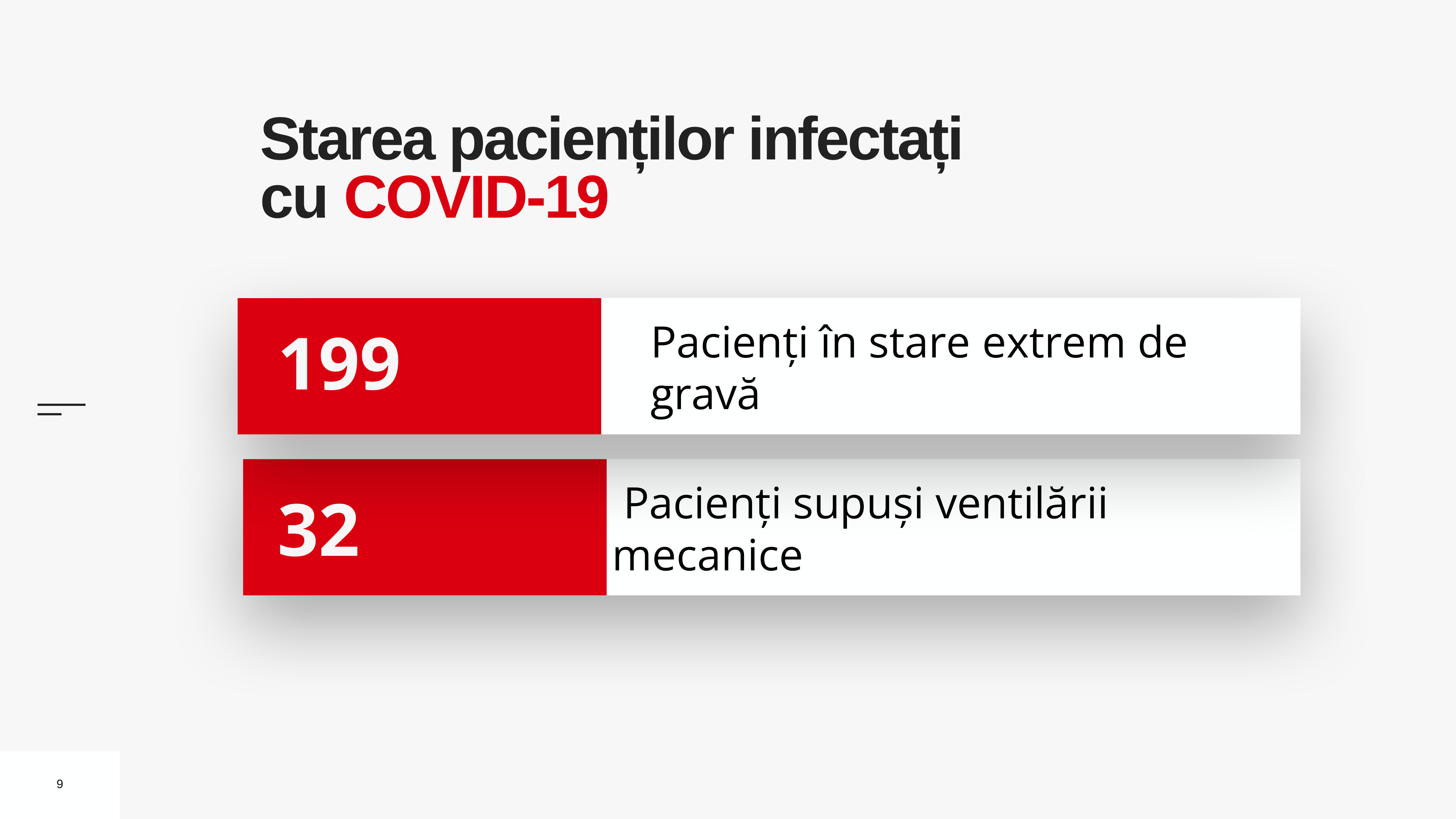

# Starea pacienților infectați cu COVID-19

Pacienți în stare extrem de gravă

199

 Pacienți supuși ventilării mecanice

32
9
9